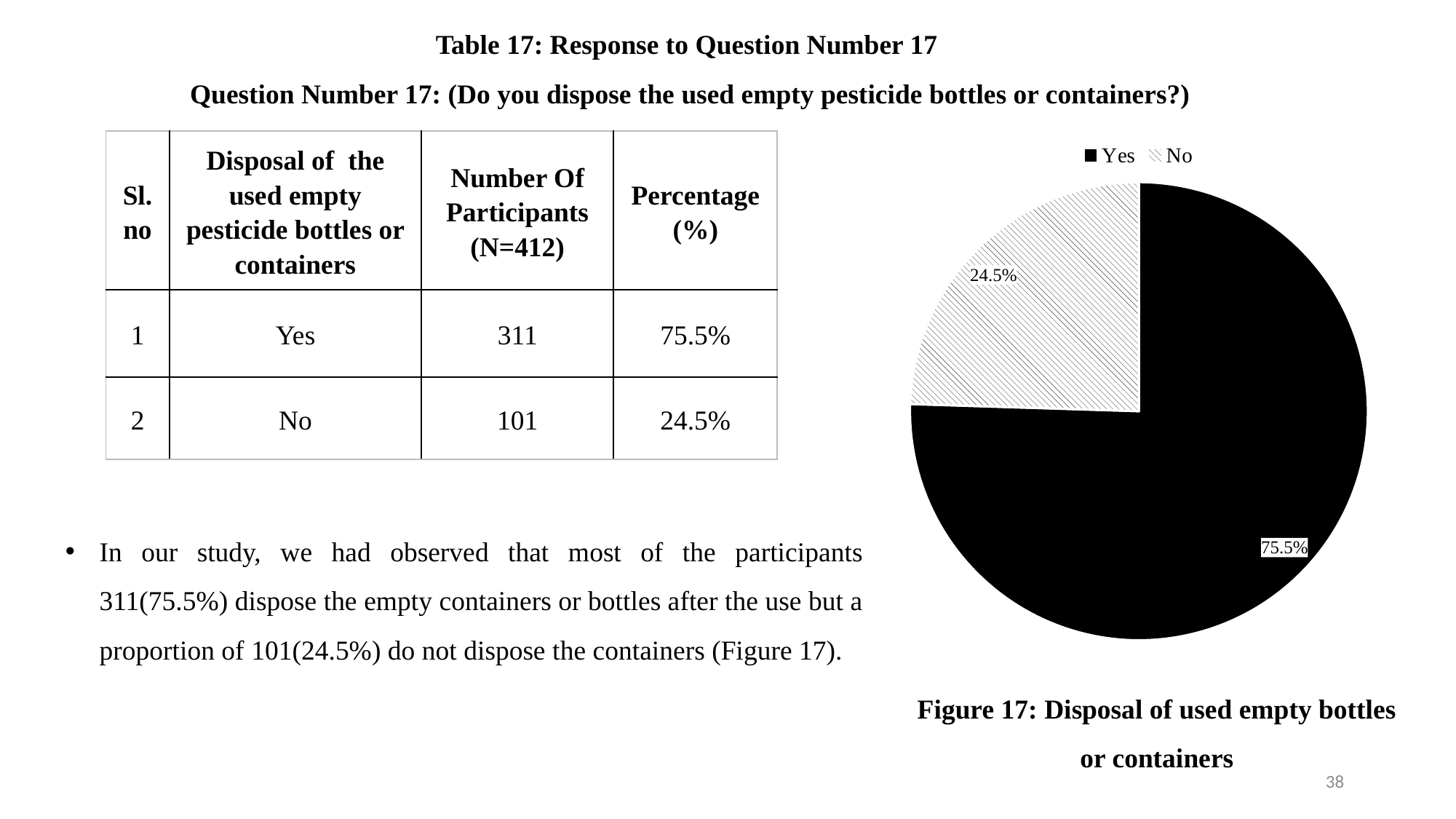

Table 17: Response to Question Number 17
Question Number 17: (Do you dispose the used empty pesticide bottles or containers?)
| Sl. no | Disposal of the used empty pesticide bottles or containers | Number Of Participants (N=412) | Percentage (%) |
| --- | --- | --- | --- |
| 1 | Yes | 311 | 75.5% |
| 2 | No | 101 | 24.5% |

### Chart

| Category | Percentage (%) |
|---|---|
| Yes | 0.755 |
| No | 0.245 |
In our study, we had observed that most of the participants 311(75.5%) dispose the empty containers or bottles after the use but a proportion of 101(24.5%) do not dispose the containers (Figure 17).
Figure 17: Disposal of used empty bottles or containers
38